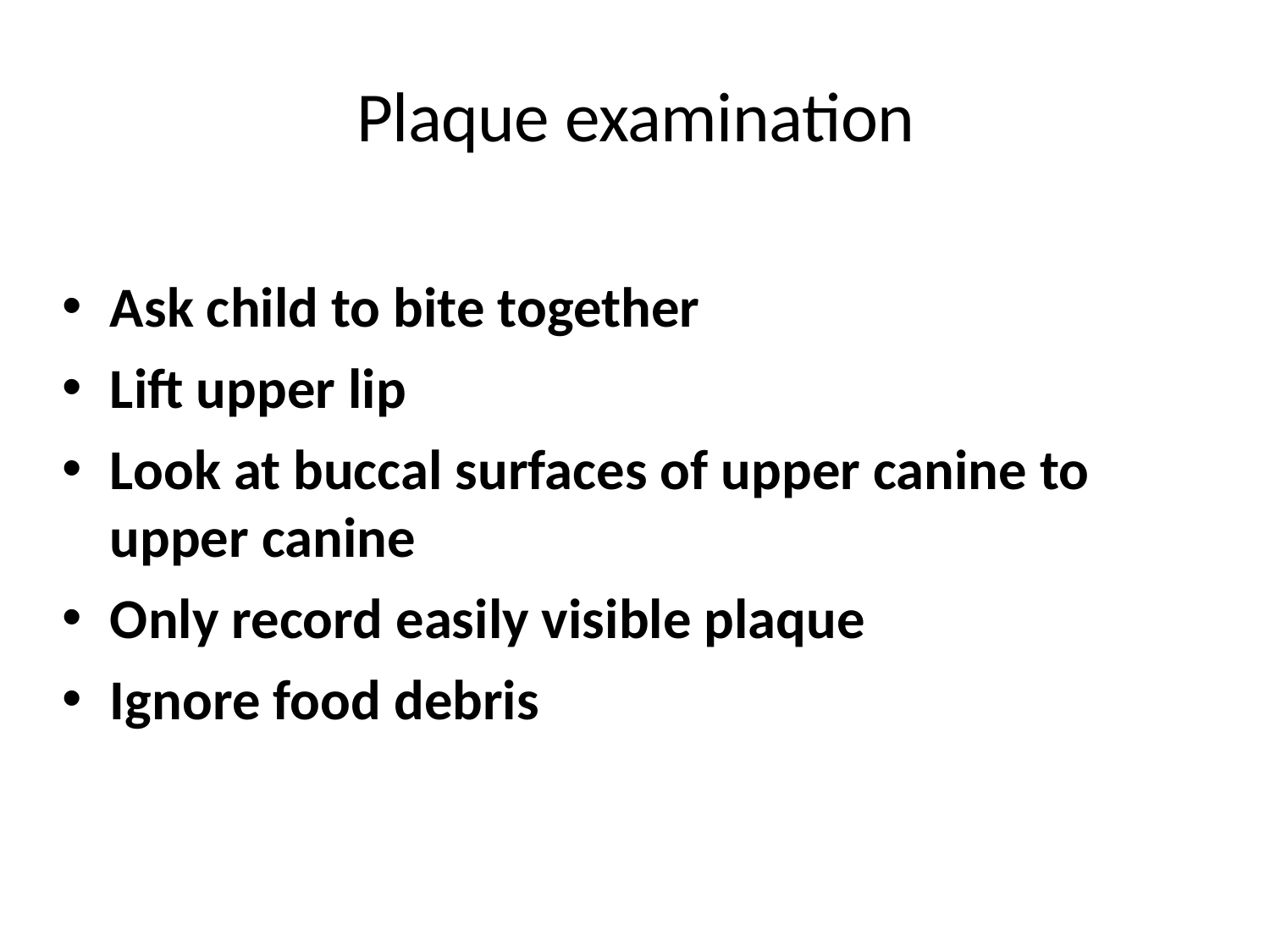

# Plaque examination
Ask child to bite together
Lift upper lip
Look at buccal surfaces of upper canine to  upper canine
Only record easily visible plaque
Ignore food debris